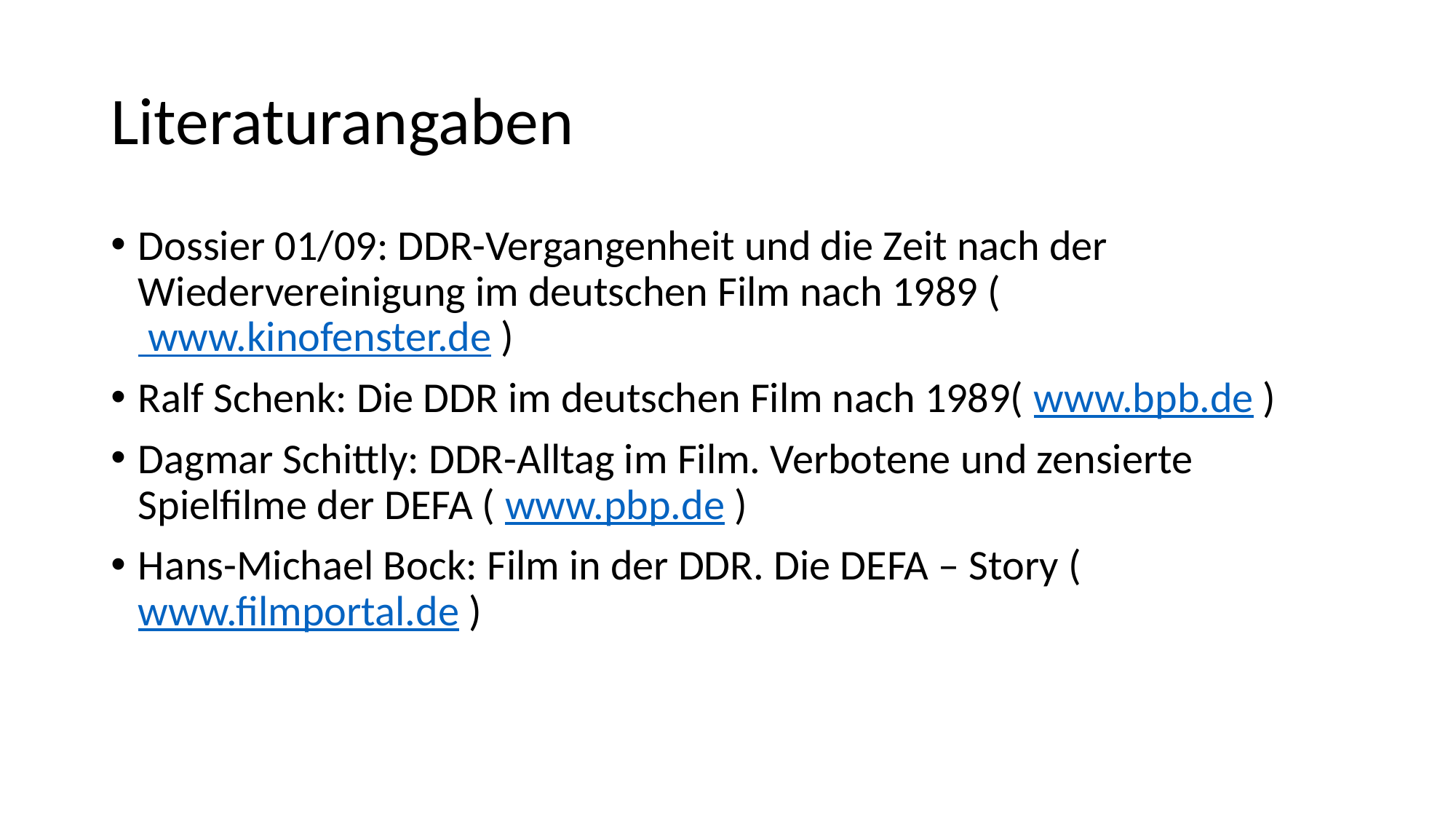

# Literaturangaben
Dossier 01/09: DDR-Vergangenheit und die Zeit nach der Wiedervereinigung im deutschen Film nach 1989 (  www.kinofenster.de )
Ralf Schenk: Die DDR im deutschen Film nach 1989( www.bpb.de )
Dagmar Schittly: DDR-Alltag im Film. Verbotene und zensierte Spielfilme der DEFA ( www.pbp.de )
Hans-Michael Bock: Film in der DDR. Die DEFA – Story ( www.filmportal.de )